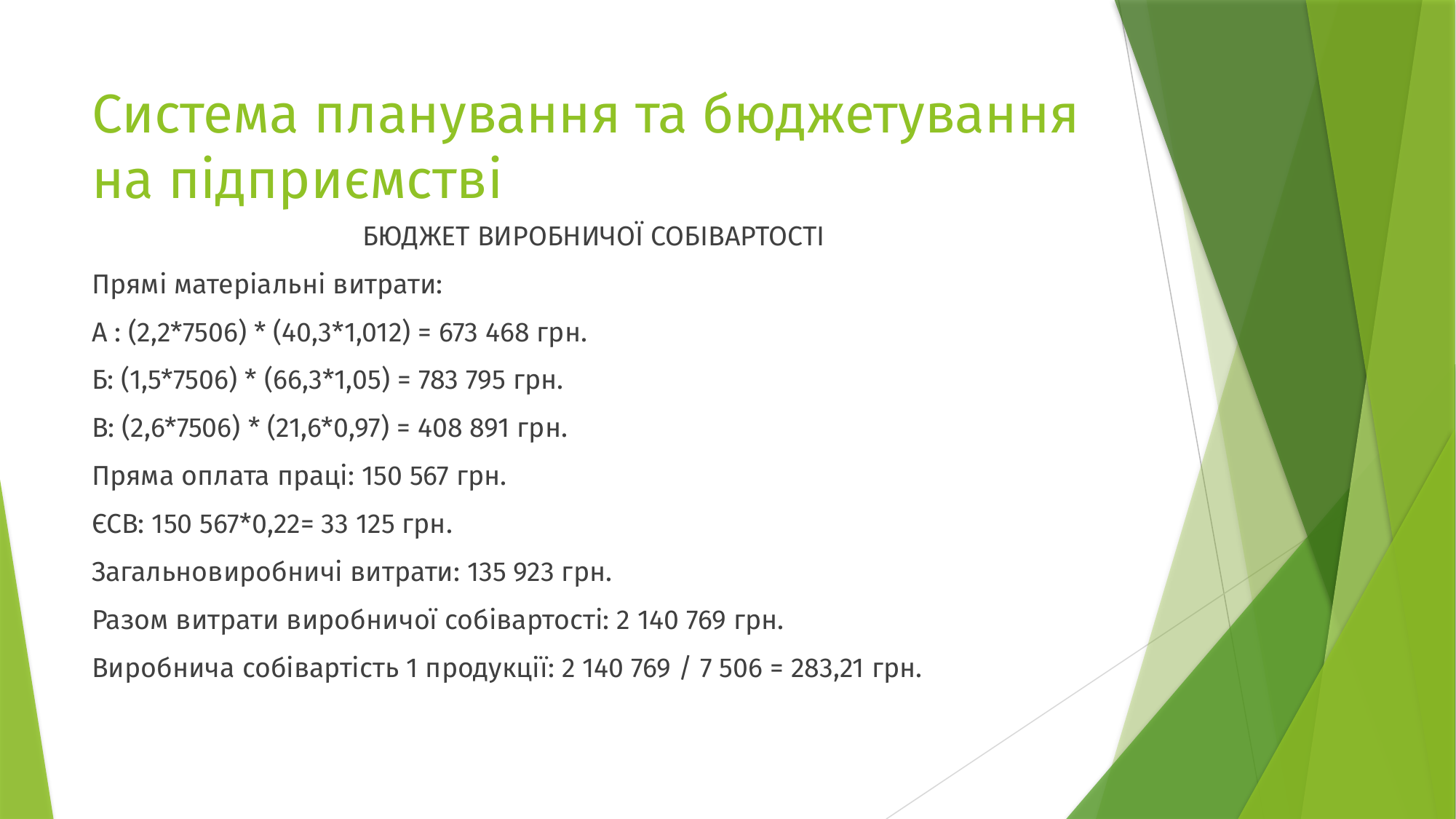

# Система планування та бюджетування на підприємстві
БЮДЖЕТ ВИРОБНИЧОЇ СОБІВАРТОСТІ
Прямі матеріальні витрати:
А : (2,2*7506) * (40,3*1,012) = 673 468 грн.
Б: (1,5*7506) * (66,3*1,05) = 783 795 грн.
В: (2,6*7506) * (21,6*0,97) = 408 891 грн.
Пряма оплата праці: 150 567 грн.
ЄСВ: 150 567*0,22= 33 125 грн.
Загальновиробничі витрати: 135 923 грн.
Разом витрати виробничої собівартості: 2 140 769 грн.
Виробнича собівартість 1 продукції: 2 140 769 / 7 506 = 283,21 грн.